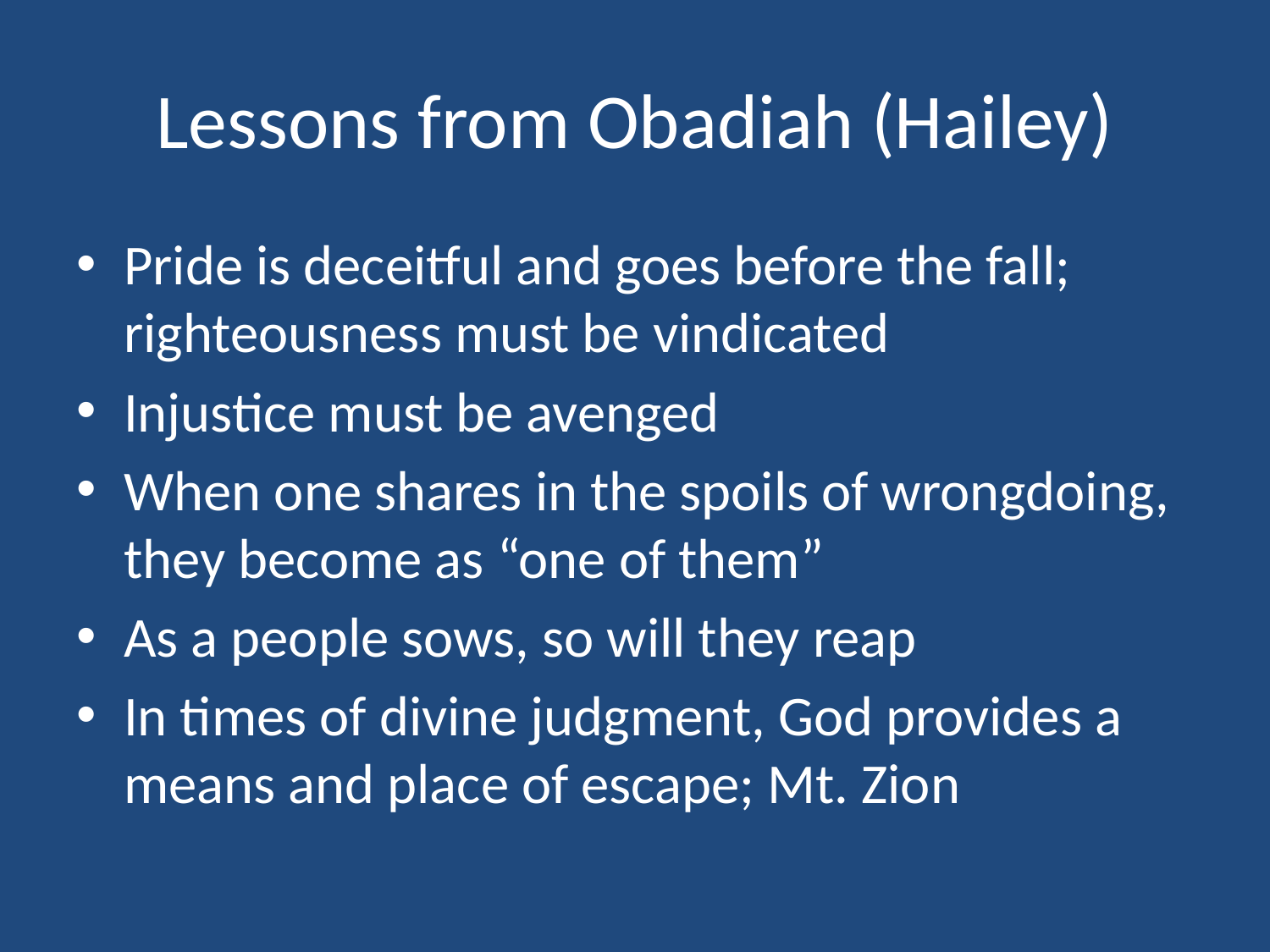

# Lessons from Obadiah (Hailey)
Pride is deceitful and goes before the fall; righteousness must be vindicated
Injustice must be avenged
When one shares in the spoils of wrongdoing, they become as “one of them”
As a people sows, so will they reap
In times of divine judgment, God provides a means and place of escape; Mt. Zion